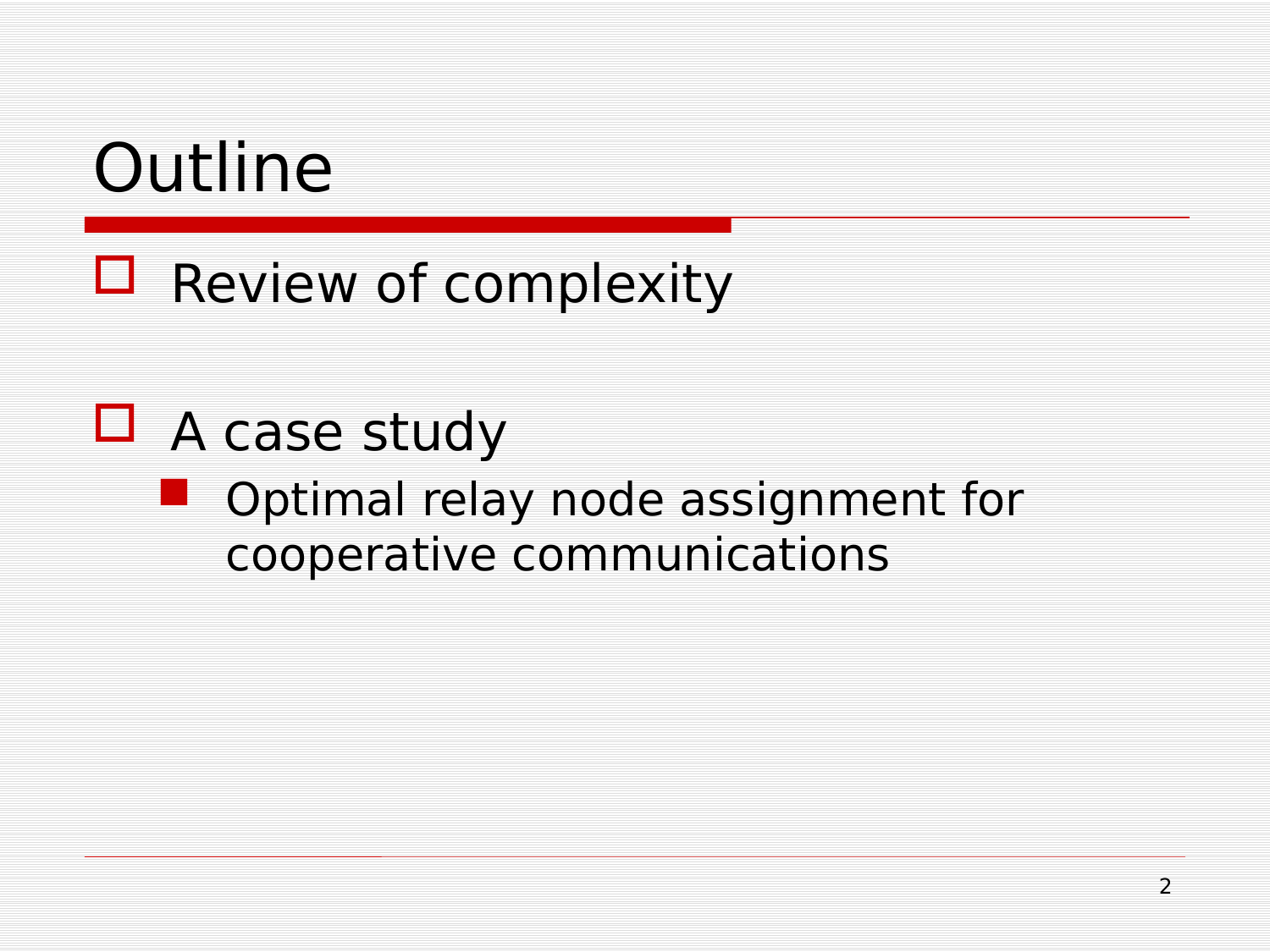

Outline
Review of complexity

A case study
Optimal relay node assignment for cooperative communications

2